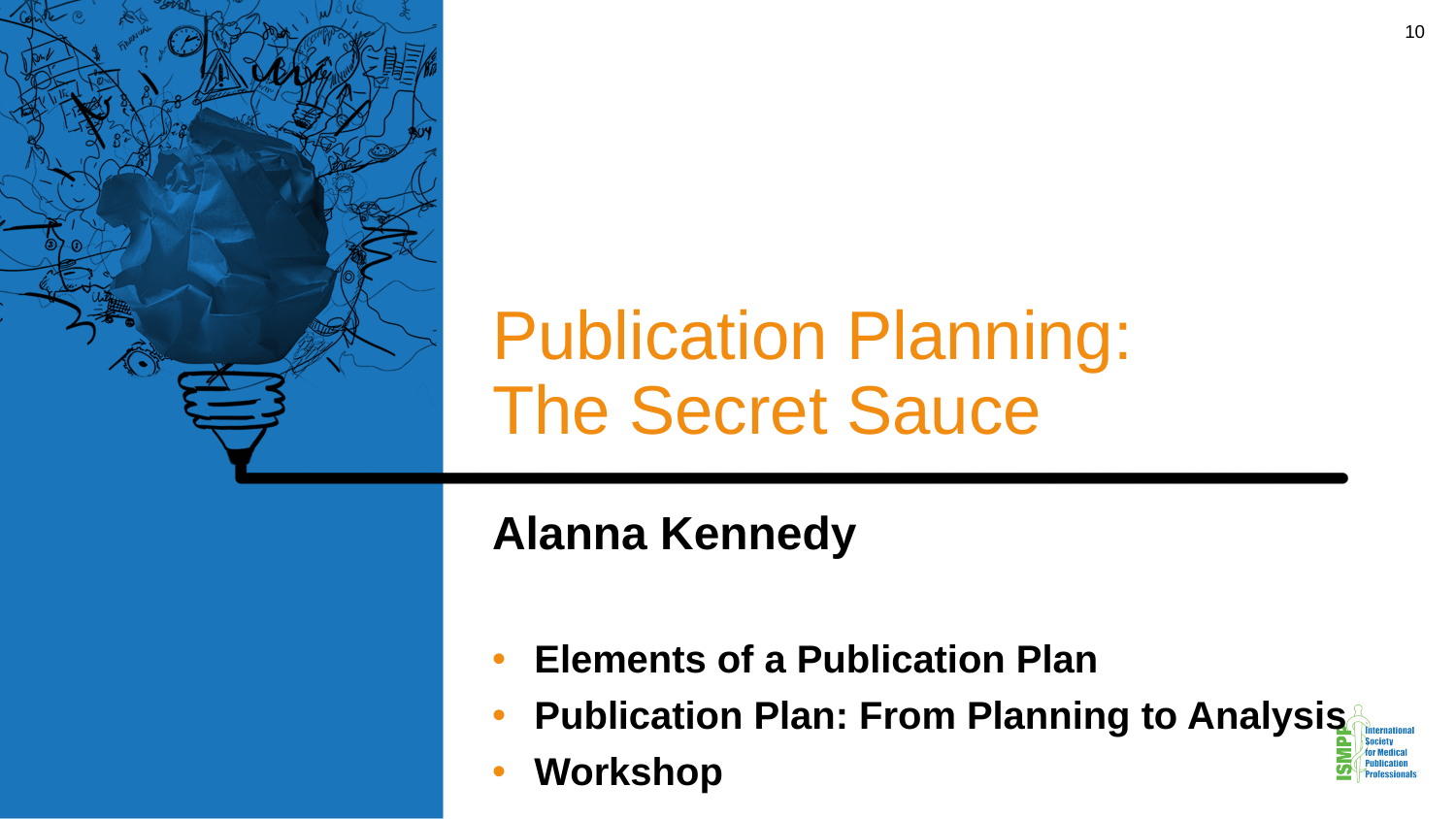

10
# Publication Planning: The Secret Sauce
Alanna Kennedy

Elements of a Publication Plan
Publication Plan: From Planning to Analysis
Workshop